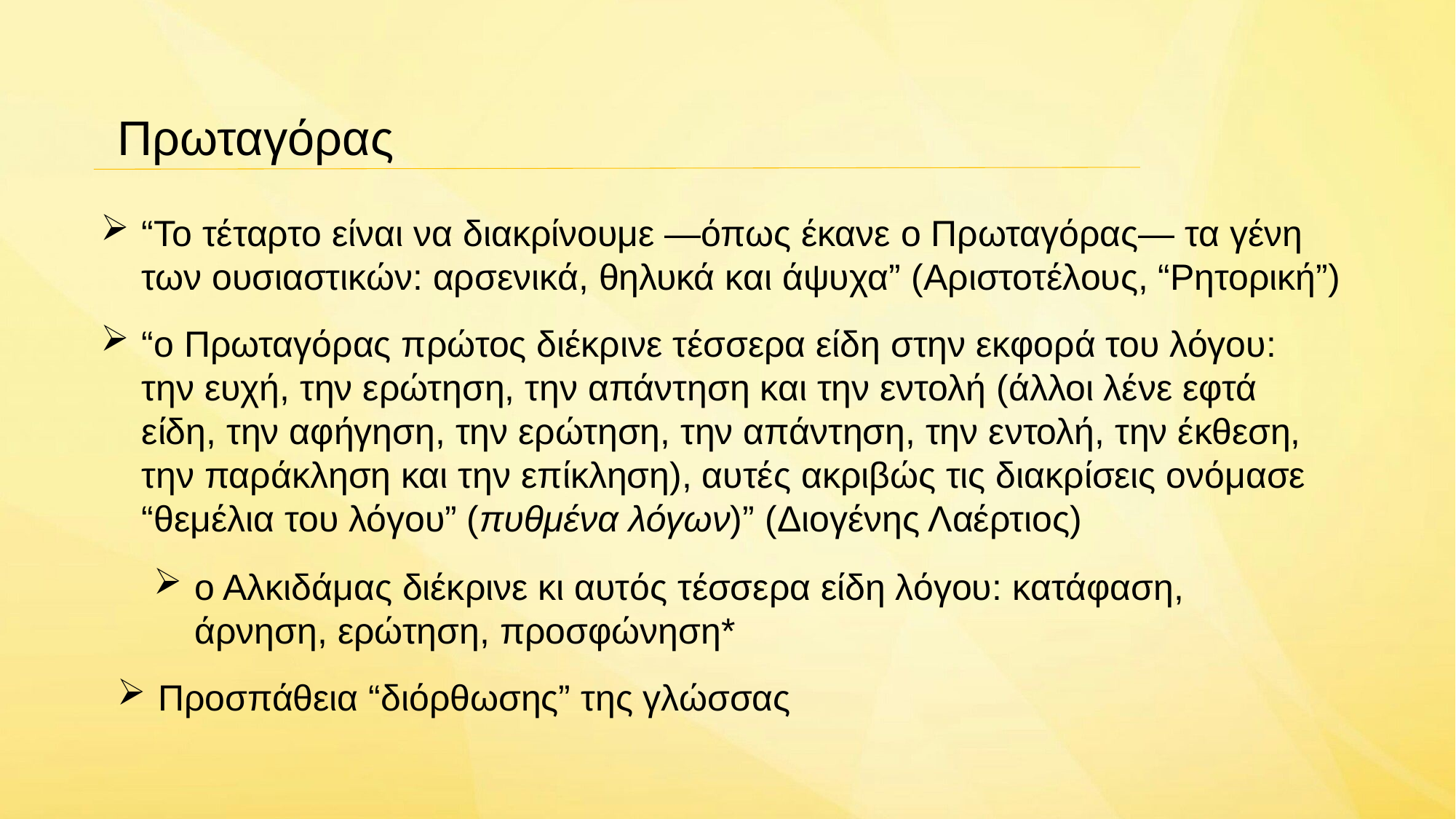

Πρωταγόρας
“Το τέταρτο είναι να διακρίνουμε —όπως έκανε ο Πρωταγόρας— τα γένη των ουσιαστικών: αρσενικά, θηλυκά και άψυχα” (Αριστοτέλους, “Ρητορική”)
“ο Πρωταγόρας πρώτος διέκρινε τέσσερα είδη στην εκφορά του λόγου: την ευχή, την ερώτηση, την απάντηση και την εντολή (άλλοι λένε εφτά είδη, την αφήγηση, την ερώτηση, την απάντηση, την εντολή, την έκθεση, την παράκληση και την επίκληση), αυτές ακριβώς τις διακρίσεις ονόμασε “θεμέλια του λόγου” (πυθμένα λόγων)” (Διογένης Λαέρτιος)
ο Αλκιδάμας διέκρινε κι αυτός τέσσερα είδη λόγου: κατάφαση, άρνηση, ερώτηση, προσφώνηση*
Προσπάθεια “διόρθωσης” της γλώσσας